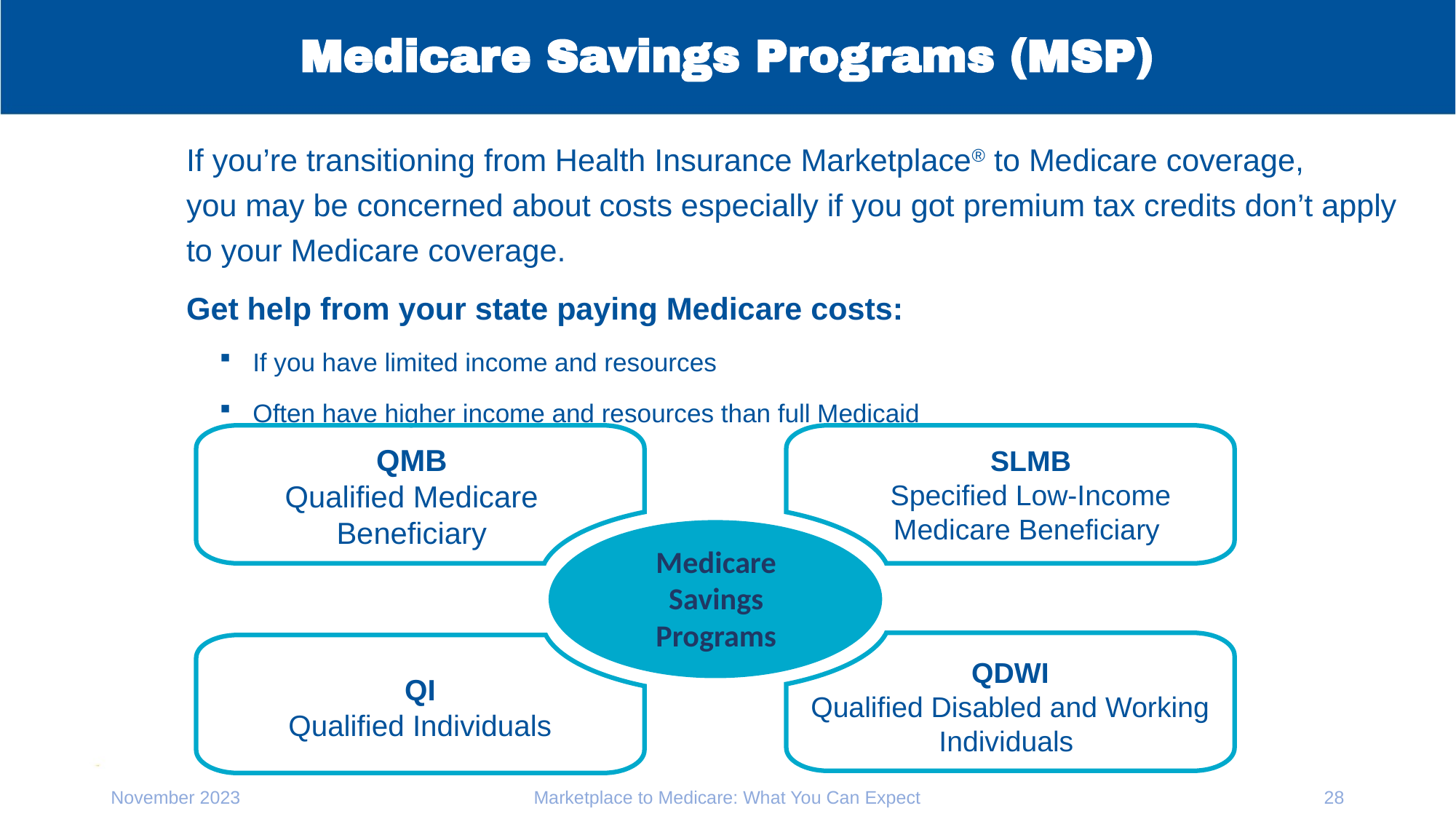

# Medicare Savings Programs (MSP)
If you’re transitioning from Health Insurance Marketplace® to Medicare coverage,
you may be concerned about costs especially if you got premium tax credits don’t apply to your Medicare coverage.
Get help from your state paying Medicare costs:
If you have limited income and resources
Often have higher income and resources than full Medicaid

QMB
Qualified Medicare Beneficiary
SLMB
Specified Low-Income Medicare Beneficiary

Medicare Savings Programs

QDWI
Qualified Disabled and Working Individuals
QI
Qualified Individuals
November 2023
Marketplace to Medicare: What You Can Expect
28